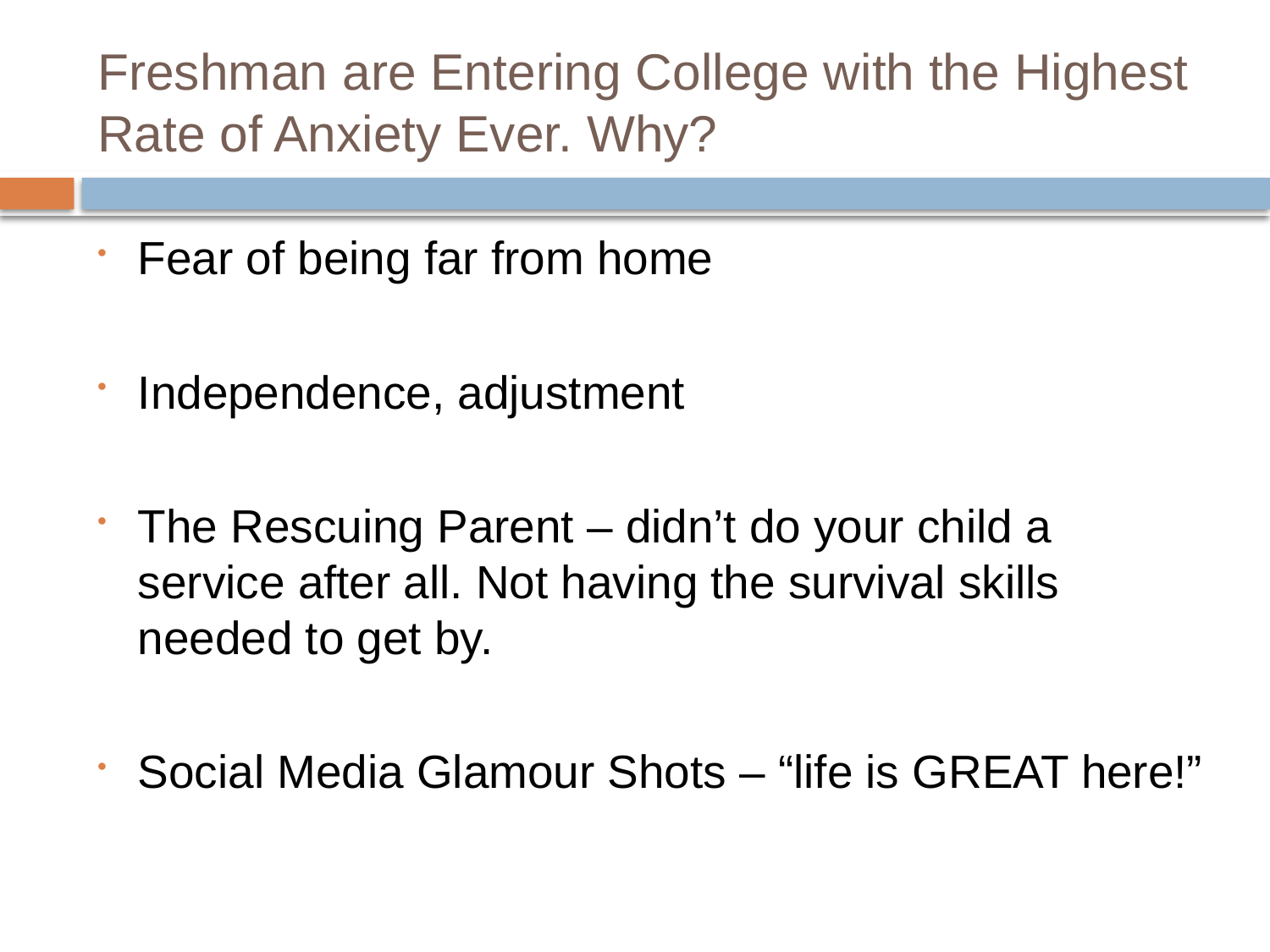

# Freshman are Entering College with the Highest Rate of Anxiety Ever. Why?
Fear of being far from home

Independence, adjustment

The Rescuing Parent – didn’t do your child a service after all. Not having the survival skills needed to get by.

Social Media Glamour Shots – “life is GREAT here!”